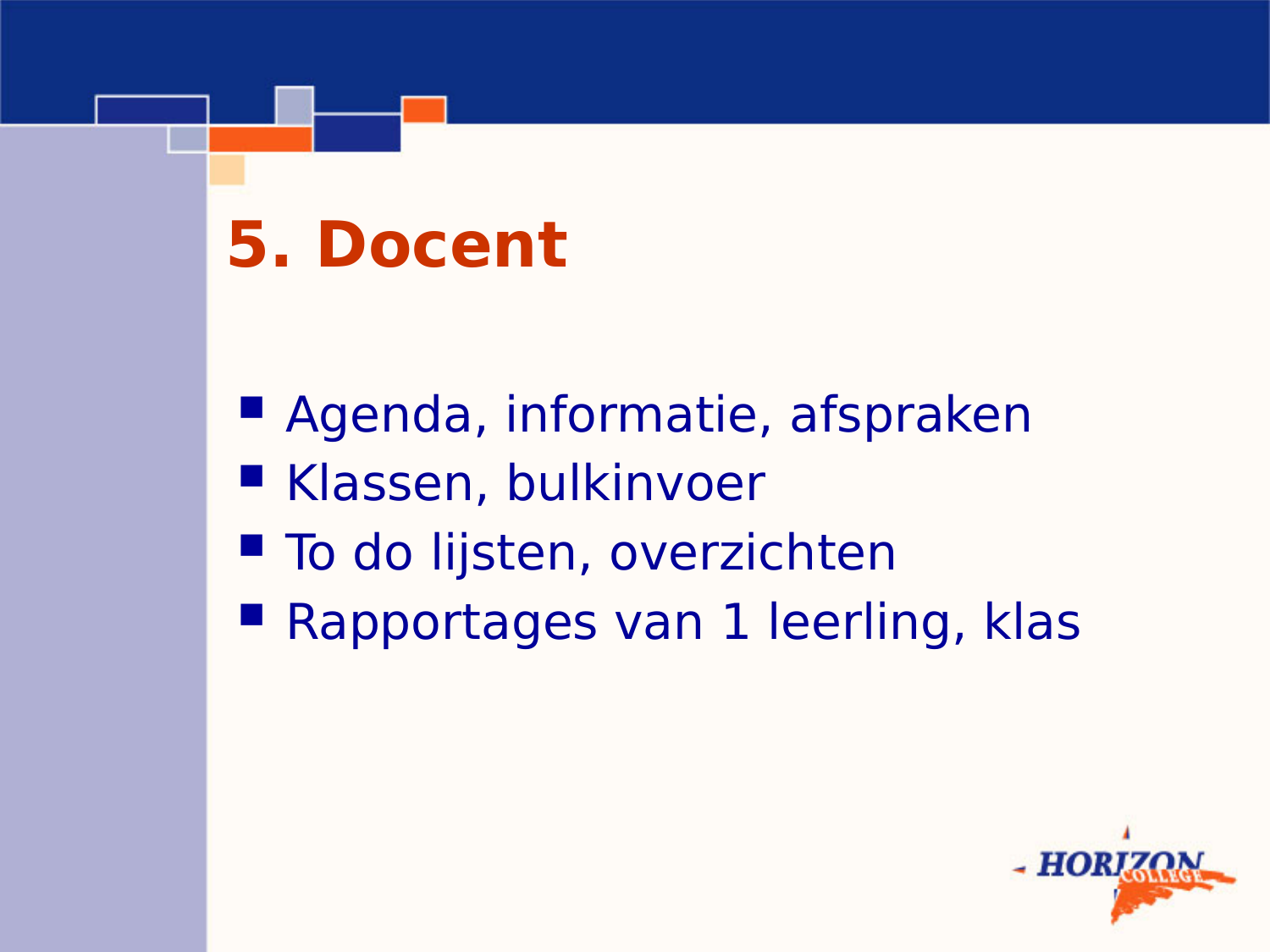

# 5. Docent
Agenda, informatie, afspraken
Klassen, bulkinvoer
To do lijsten, overzichten
Rapportages van 1 leerling, klas